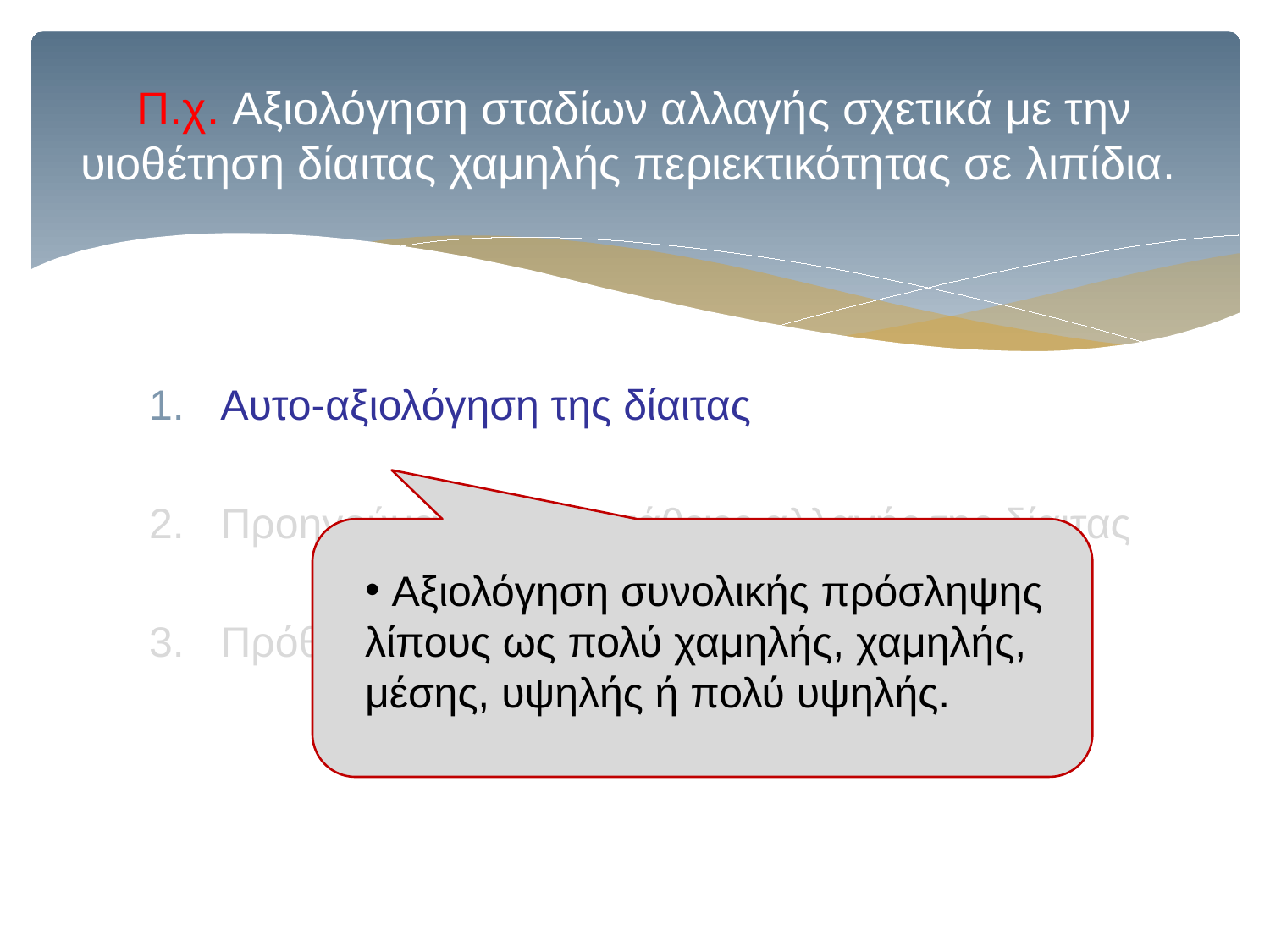

# Π.χ. Aξιολόγηση σταδίων αλλαγής σχετικά με την υιοθέτηση δίαιτας χαμηλής περιεκτικότητας σε λιπίδια.
Αυτο-αξιολόγηση της δίαιτας

Προηγούμενες προσπάθειες αλλαγής της δίαιτας

Πρόθεση αλλαγής δίαιταςdiet

 Αξιολόγηση συνολικής πρόσληψης λίπους ως πολύ χαμηλής, χαμηλής, μέσης, υψηλής ή πολύ υψηλής.